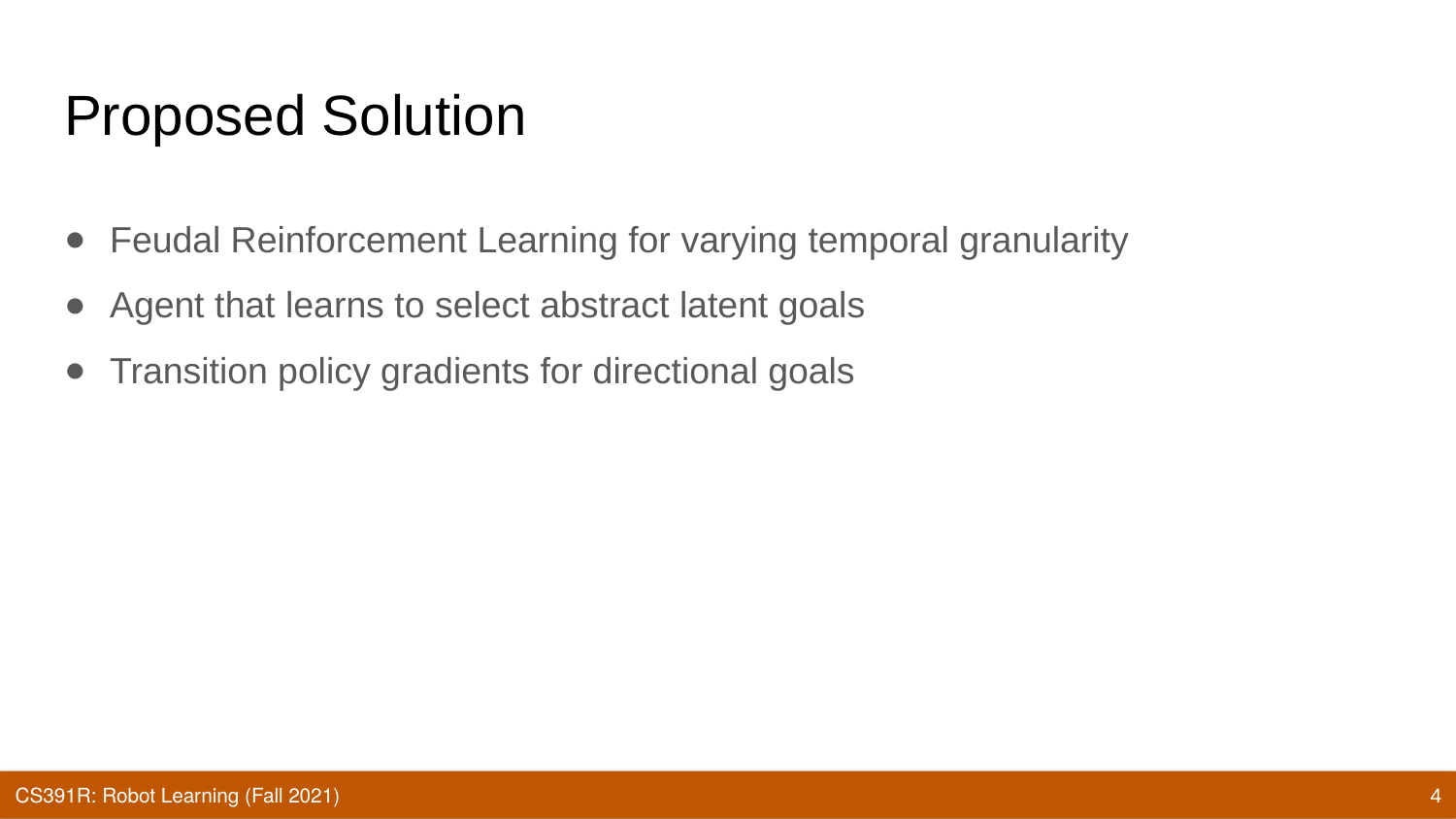

# Proposed Solution
Feudal Reinforcement Learning for varying temporal granularity
Agent that learns to select abstract latent goals
Transition policy gradients for directional goals

4